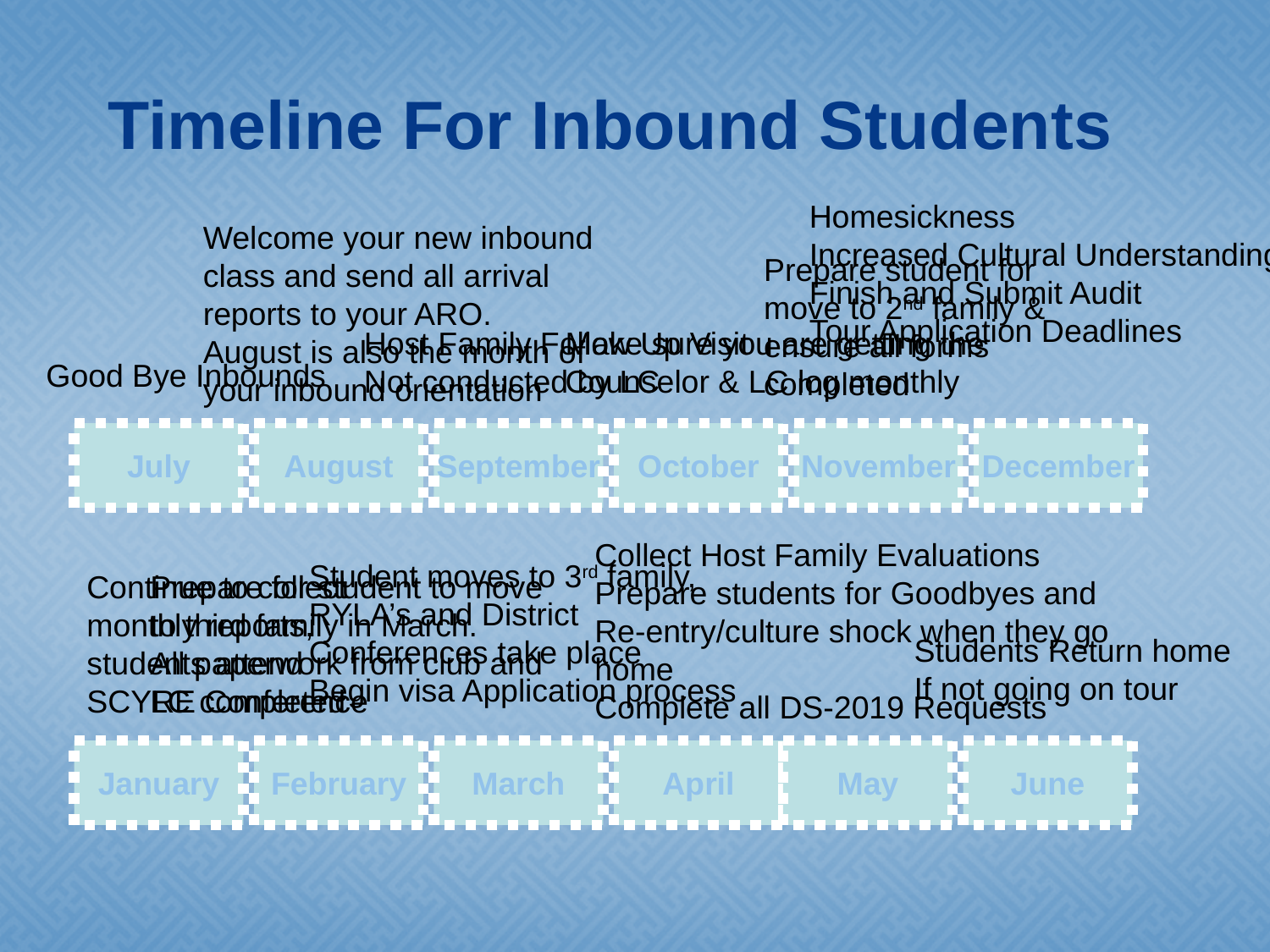

# Timeline For Inbound Students
Homesickness
Increased Cultural Understanding
Finish and Submit Audit
Tour Application Deadlines

Welcome your new inbound class and send all arrival reports to your ARO.  August is also the month of  your inbound orientation
Prepare student for move to 2nd family & ensure all forms completed

Host Family Follow Up Visit
Not conducted by LC
Make sure you are getting the
Counselor & LC log monthly
Good Bye Inbounds
July
August
September
October
November
December
Collect Host Family Evaluations
Prepare students for Goodbyes and
Re-entry/culture shock when they go home
Complete all DS-2019 Requests
Student moves to 3rd family, RYLA’s and District Conferences take place
Begin visa Application process
Continue to collect monthly reports, students attend SCYRE Conference

Prepare for student to move to third family in March.
All paperwork from club and LC completed
Students Return home
If not going on tour
January
February
March
April
May
June